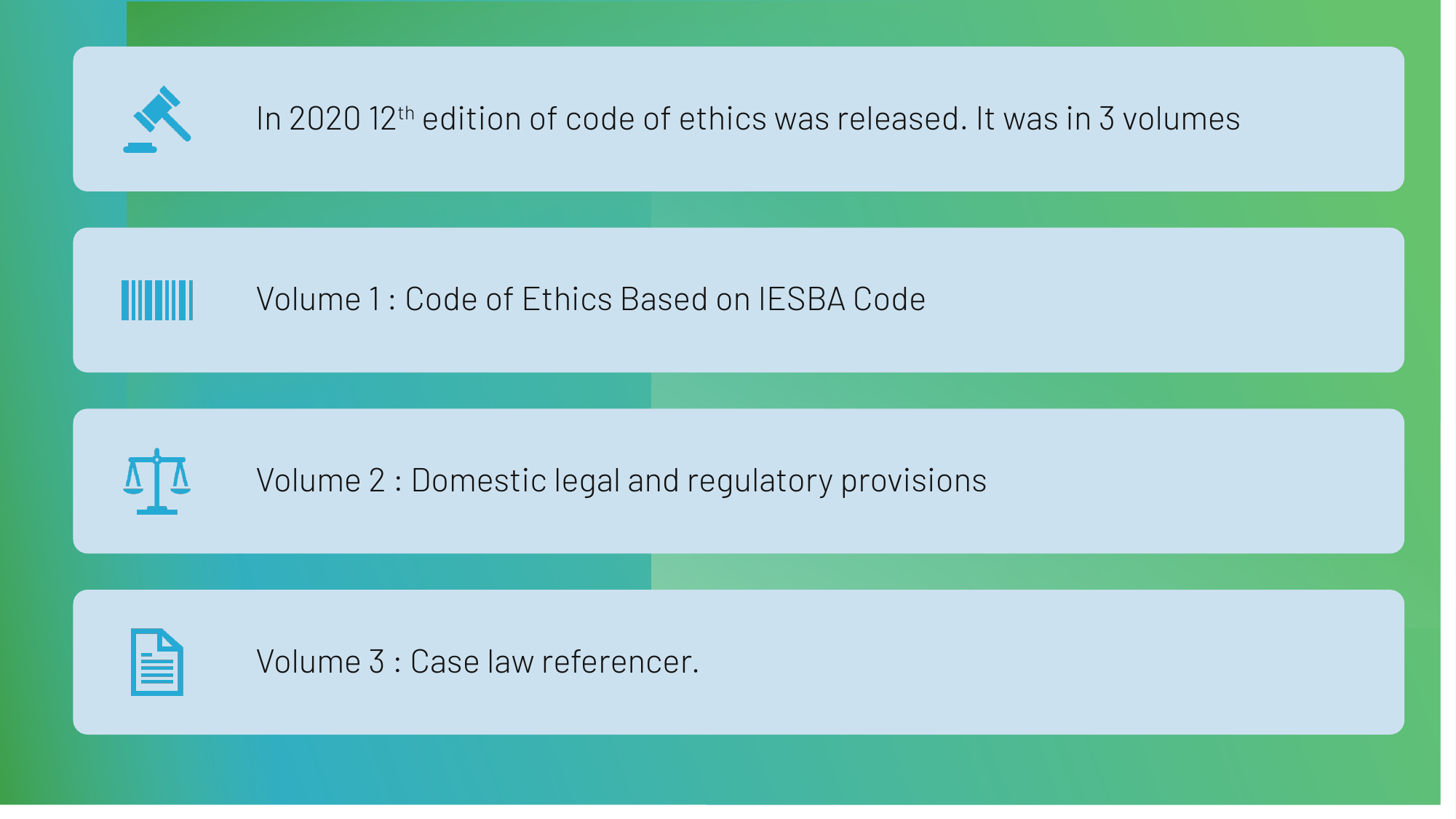

# Evolution – COVID Year 2020
In 2020 12th edition of code of ethics was released. It was in 3 volumes
Volume 1 : Code of Ethics Based on IESBA Code
Volume 2 : Domestic legal and regulatory provisions
Volume 3 : Case law referencer.